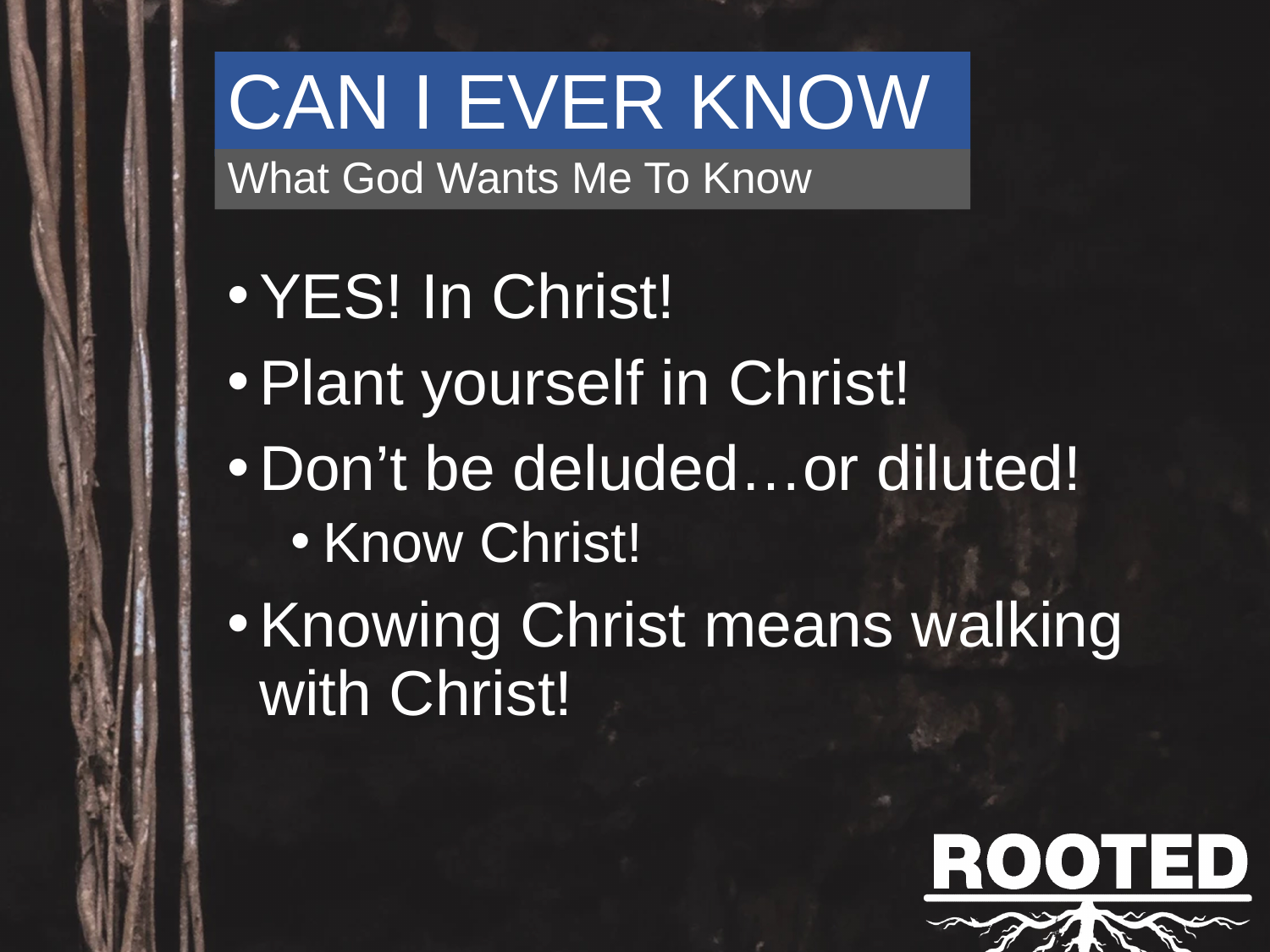

# CAN I EVER KNOW
What God Wants Me To Know
YES! In Christ!
Plant yourself in Christ!
Don’t be deluded…or diluted!
Know Christ!
Knowing Christ means walking with Christ!